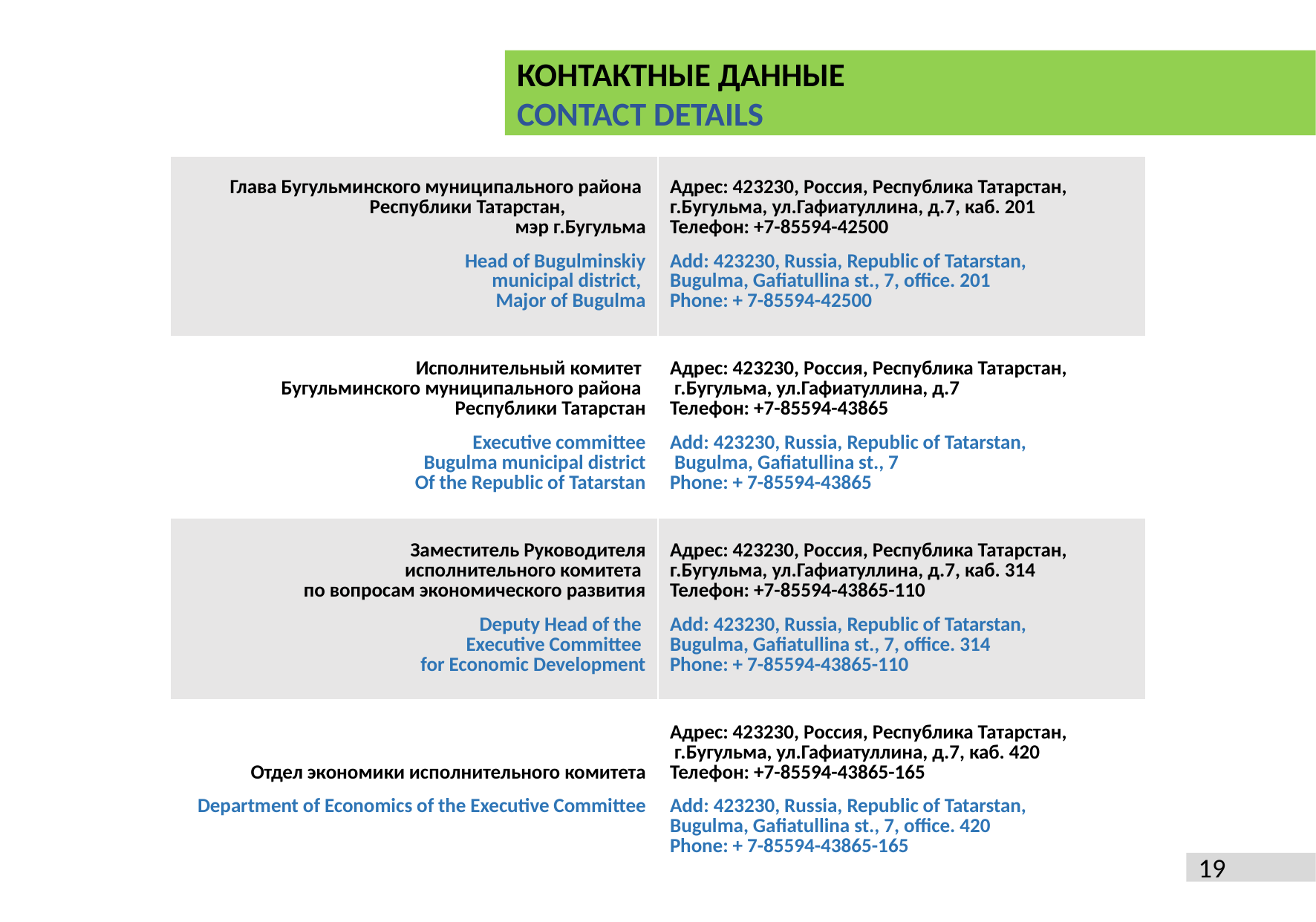

КОНТАКТНЫЕ ДАННЫЕ
CONTACT DETAILS
| Глава Бугульминского муниципального района Республики Татарстан, мэр г.Бугульма Head of Bugulminskiy municipal district, Major of Bugulma | Адрес: 423230, Россия, Республика Татарстан, г.Бугульма, ул.Гафиатуллина, д.7, каб. 201 Телефон: +7-85594-42500 Add: 423230, Russia, Republic of Tatarstan, Bugulma, Gafiatullina st., 7, office. 201 Phone: + 7-85594-42500 |
| --- | --- |
| Исполнительный комитет Бугульминского муниципального района Республики Татарстан Executive committee Bugulma municipal district Of the Republic of Tatarstan | Адрес: 423230, Россия, Республика Татарстан, г.Бугульма, ул.Гафиатуллина, д.7 Телефон: +7-85594-43865 Add: 423230, Russia, Republic of Tatarstan, Bugulma, Gafiatullina st., 7 Phone: + 7-85594-43865 |
| Заместитель Руководителя исполнительного комитета по вопросам экономического развития Deputy Head of the Executive Committee for Economic Development | Адрес: 423230, Россия, Республика Татарстан, г.Бугульма, ул.Гафиатуллина, д.7, каб. 314 Телефон: +7-85594-43865-110 Add: 423230, Russia, Republic of Tatarstan, Bugulma, Gafiatullina st., 7, office. 314 Phone: + 7-85594-43865-110 |
| Отдел экономики исполнительного комитета Department of Economics of the Executive Committee | Адрес: 423230, Россия, Республика Татарстан, г.Бугульма, ул.Гафиатуллина, д.7, каб. 420 Телефон: +7-85594-43865-165 Add: 423230, Russia, Republic of Tatarstan, Bugulma, Gafiatullina st., 7, office. 420 Phone: + 7-85594-43865-165 |
19